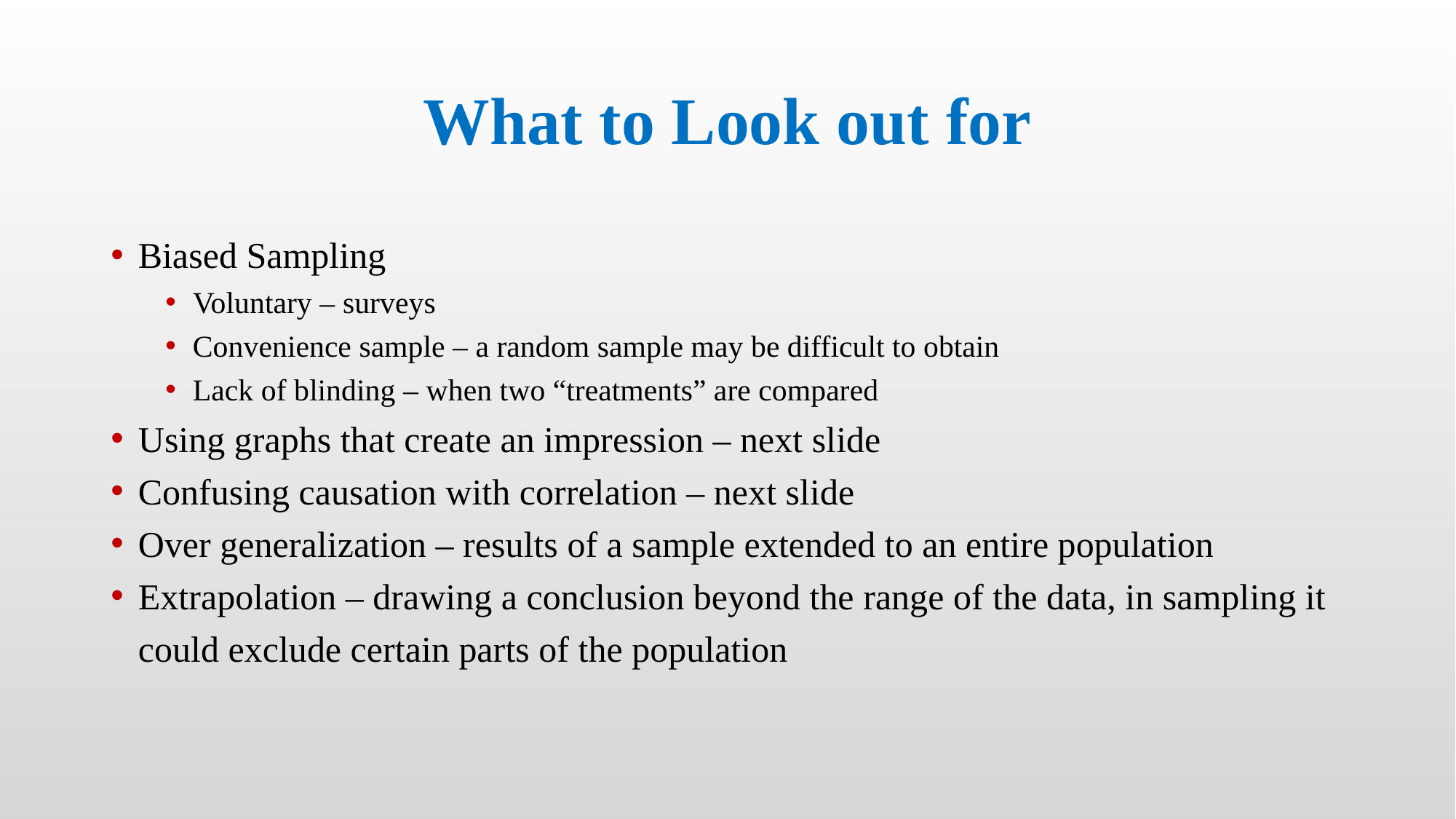

# What to Look out for
Biased Sampling
Voluntary – surveys
Convenience sample – a random sample may be difficult to obtain
Lack of blinding – when two “treatments” are compared
Using graphs that create an impression – next slide
Confusing causation with correlation – next slide
Over generalization – results of a sample extended to an entire population
Extrapolation – drawing a conclusion beyond the range of the data, in sampling it could exclude certain parts of the population